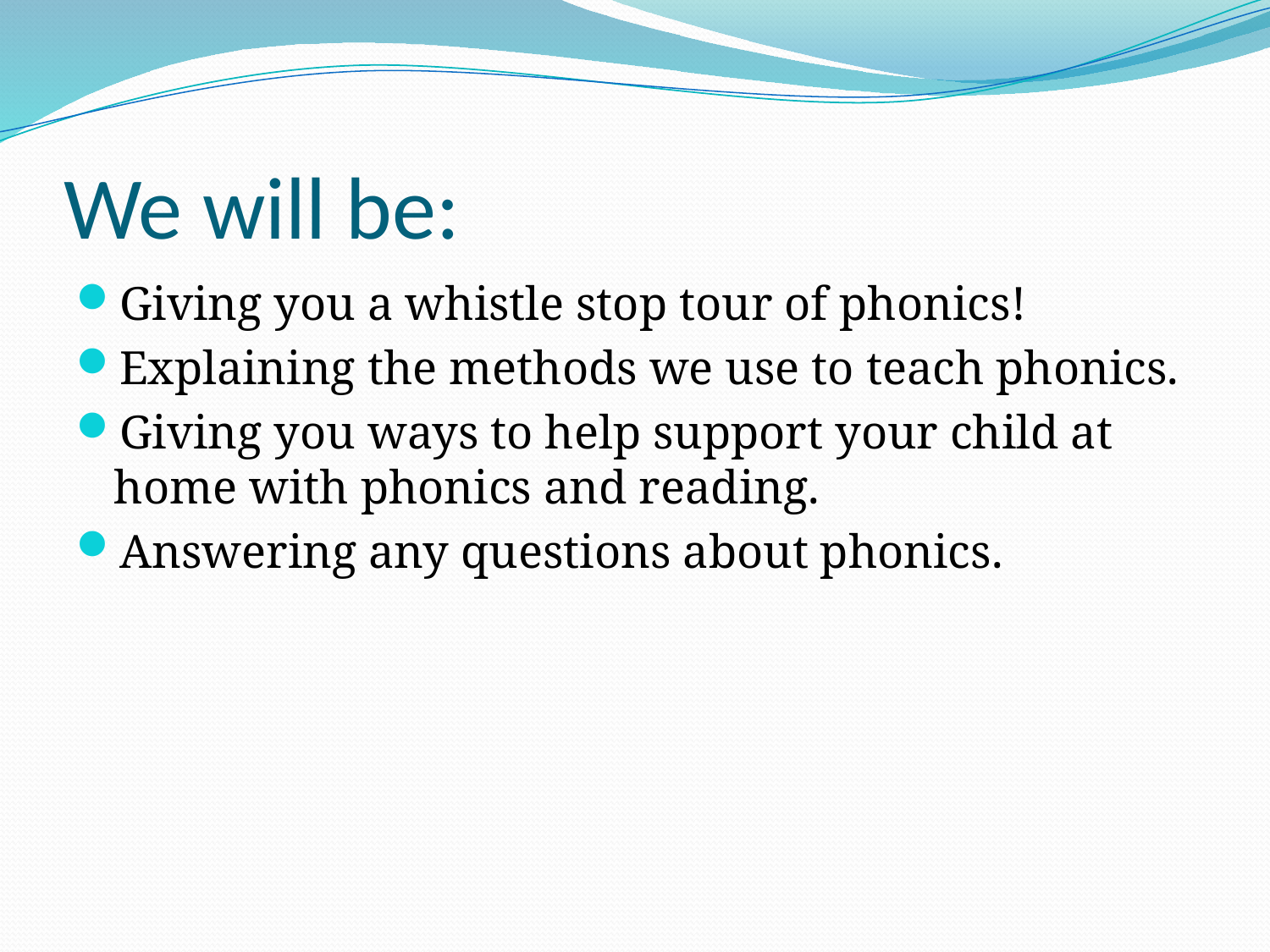

# We will be:
Giving you a whistle stop tour of phonics!
Explaining the methods we use to teach phonics.
Giving you ways to help support your child at home with phonics and reading.
Answering any questions about phonics.